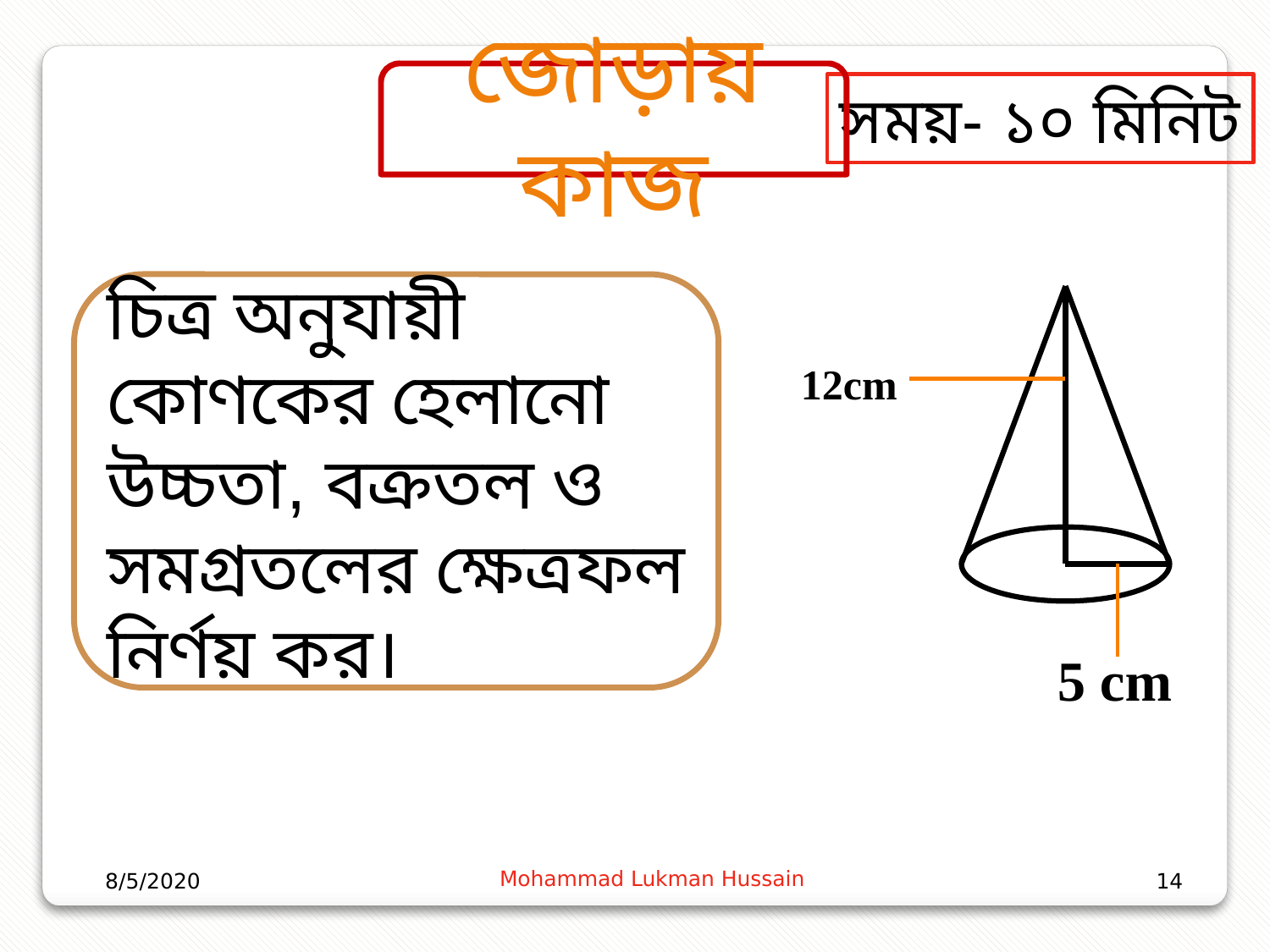

জোড়ায় কাজ
সময়- ১০ মিনিট
চিত্র অনুযায়ী কোণকের হেলানো উচ্চতা, বক্রতল ও সমগ্রতলের ক্ষেত্রফল নির্ণয় কর।
 12cm

5 cm
Mohammad Lukman Hussain
8/5/2020
14